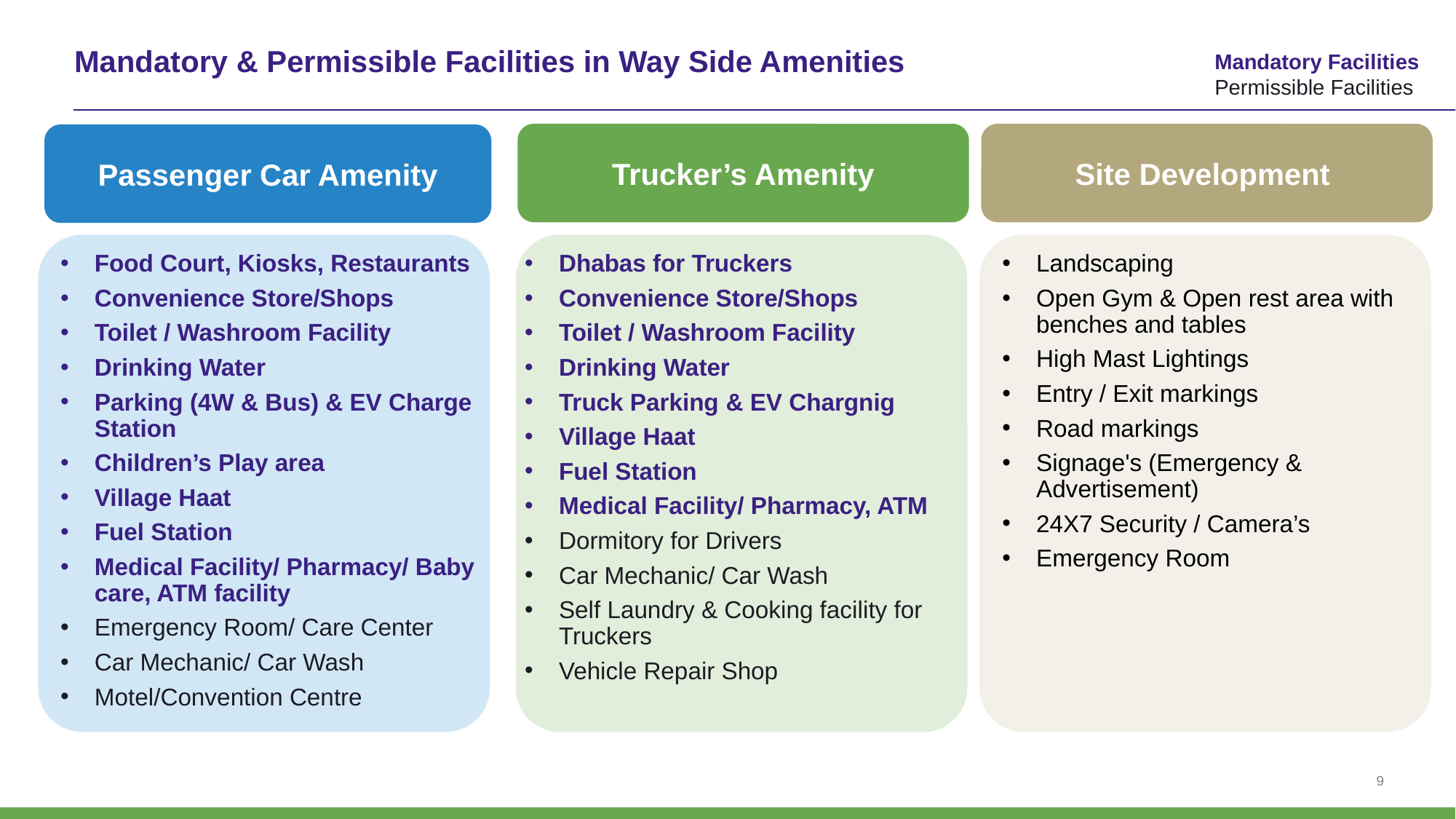

# Mandatory & Permissible Facilities in Way Side Amenities
Mandatory Facilities
Permissible Facilities
Trucker’s Amenity
Site Development
Passenger Car Amenity

Food Court, Kiosks, Restaurants
Convenience Store/Shops
Toilet / Washroom Facility
Drinking Water
Parking (4W & Bus) & EV Charge Station
Children’s Play area
Village Haat
Fuel Station
Medical Facility/ Pharmacy/ Baby care, ATM facility
Emergency Room/ Care Center
Car Mechanic/ Car Wash
Motel/Convention Centre
Landscaping
Open Gym & Open rest area with benches and tables
High Mast Lightings
Entry / Exit markings
Road markings
Signage's (Emergency & Advertisement)
24X7 Security / Camera’s
Emergency Room

Dhabas for Truckers
Convenience Store/Shops
Toilet / Washroom Facility
Drinking Water
Truck Parking & EV Chargnig
Village Haat
Fuel Station
Medical Facility/ Pharmacy, ATM
Dormitory for Drivers
Car Mechanic/ Car Wash
Self Laundry & Cooking facility for Truckers
Vehicle Repair Shop